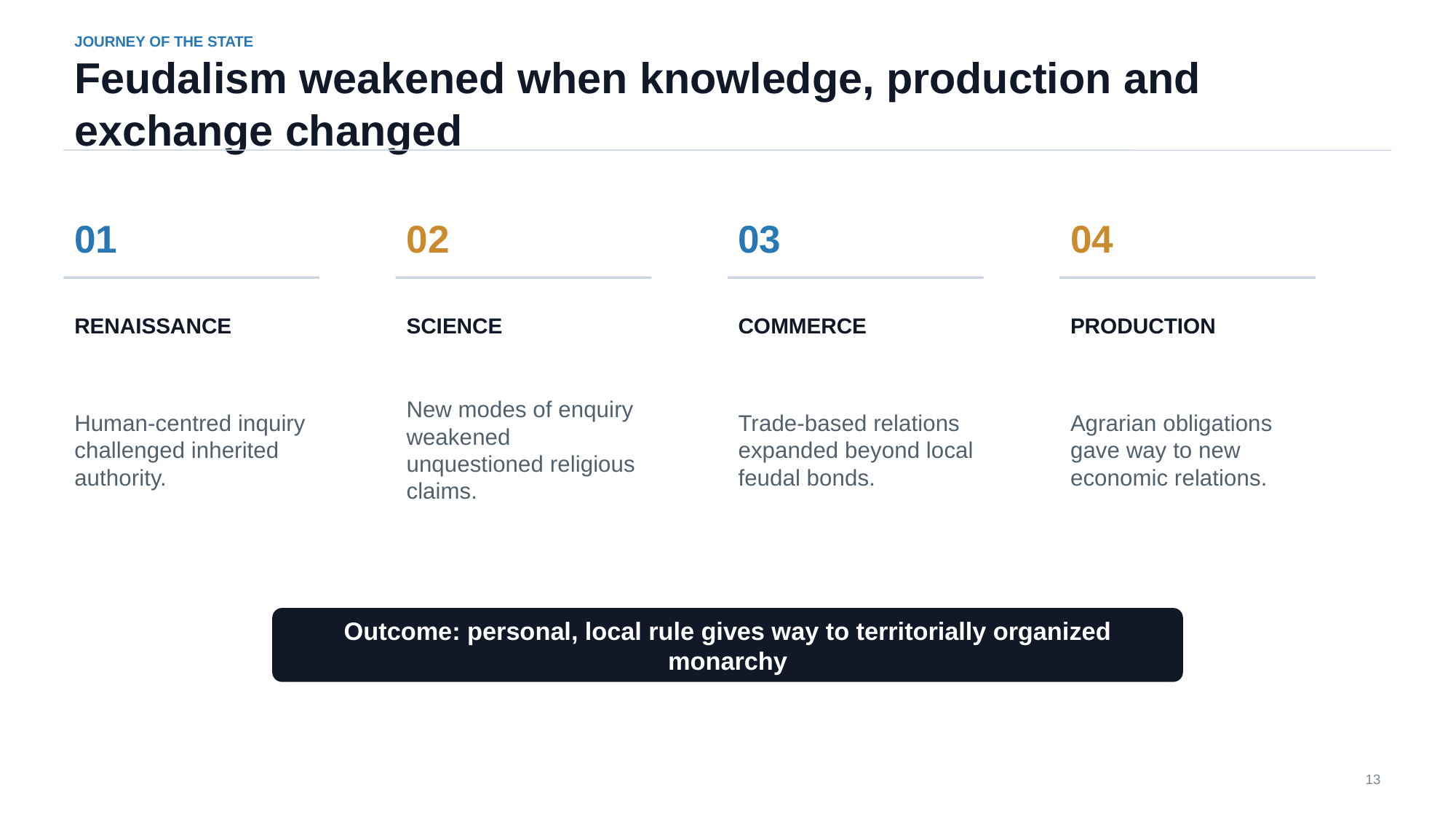

JOURNEY OF THE STATE
Feudalism weakened when knowledge, production and exchange changed

01
02
03
04

RENAISSANCE
SCIENCE
COMMERCE
PRODUCTION
Human-centred inquiry challenged inherited authority.
New modes of enquiry weakened unquestioned religious claims.
Trade-based relations expanded beyond local feudal bonds.
Agrarian obligations gave way to new economic relations.

Outcome: personal, local rule gives way to territorially organized monarchy
13